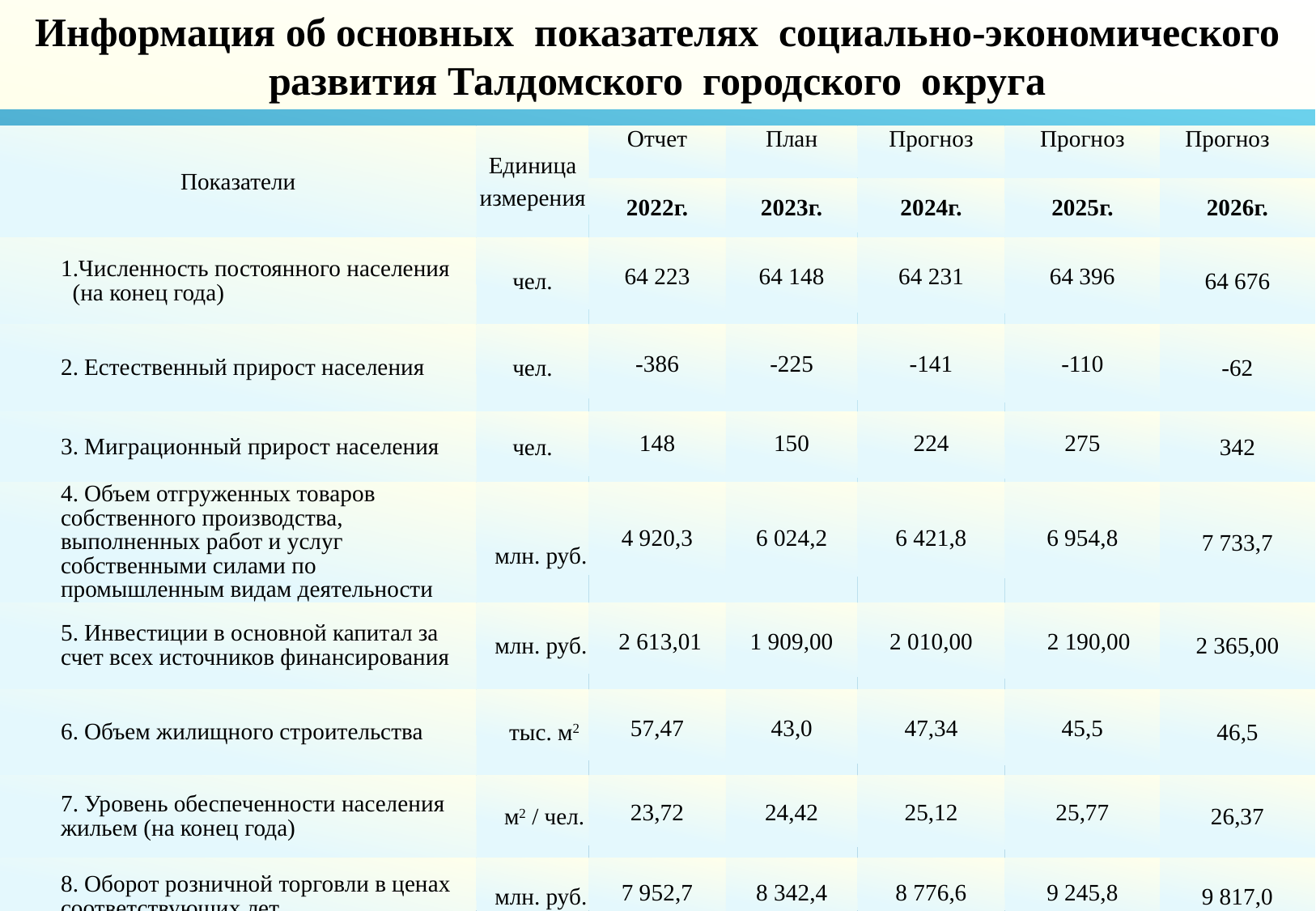

Информация об основных  показателях  социально-экономического  развития Талдомского  городского  округа
| Показатели | Единица измерения | Отчет | План | Прогноз | Прогноз | Прогноз |
| --- | --- | --- | --- | --- | --- | --- |
|  |  | 2022г. | 2023г. | 2024г. | 2025г. | 2026г. |
| 1.Численность постоянного населения (на конец года) | чел. | 64 223 | 64 148 | 64 231 | 64 396 | 64 676 |
| 2. Естественный прирост населения | чел. | -386 | -225 | -141 | -110 | -62 |
| 3. Миграционный прирост населения | чел. | 148 | 150 | 224 | 275 | 342 |
| 4. Объем отгруженных товаров собственного производства, выполненных работ и услуг собственными силами по промышленным видам деятельности | млн. руб. | 4 920,3 | 6 024,2 | 6 421,8 | 6 954,8 | 7 733,7 |
| 5. Инвестиции в основной капитал за счет всех источников финансирования | млн. руб. | 2 613,01 | 1 909,00 | 2 010,00 | 2 190,00 | 2 365,00 |
| 6. Объем жилищного строительства | тыс. м2 | 57,47 | 43,0 | 47,34 | 45,5 | 46,5 |
| 7. Уровень обеспеченности населения жильем (на конец года) | м2 / чел. | 23,72 | 24,42 | 25,12 | 25,77 | 26,37 |
| 8. Оборот розничной торговли в ценах соответствующих лет | млн. руб. | 7 952,7 | 8 342,4 | 8 776,6 | 9 245,8 | 9 817,0 |